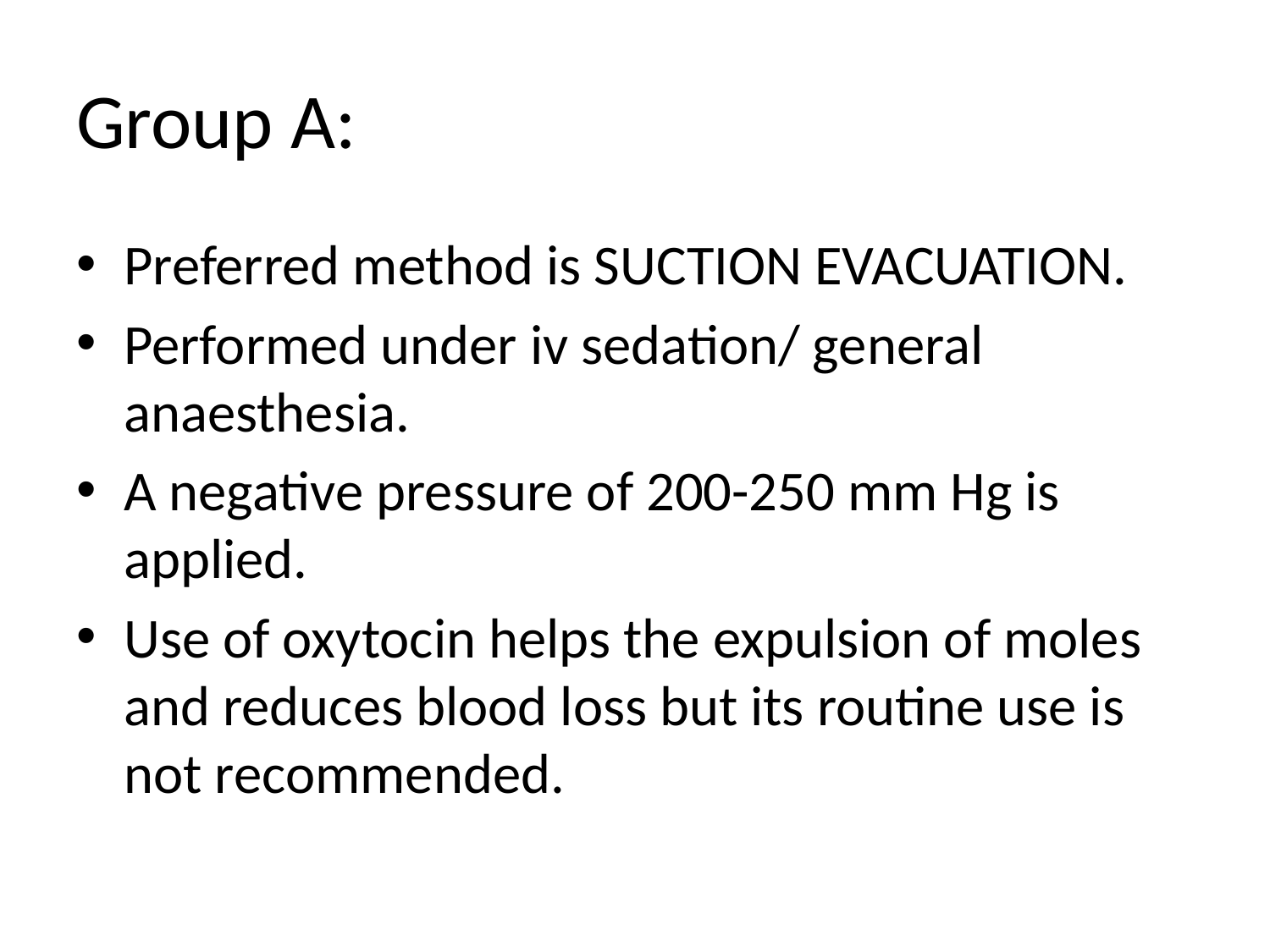

# Group A:
Preferred method is SUCTION EVACUATION.
Performed under iv sedation/ general anaesthesia.
A negative pressure of 200-250 mm Hg is applied.
Use of oxytocin helps the expulsion of moles and reduces blood loss but its routine use is not recommended.